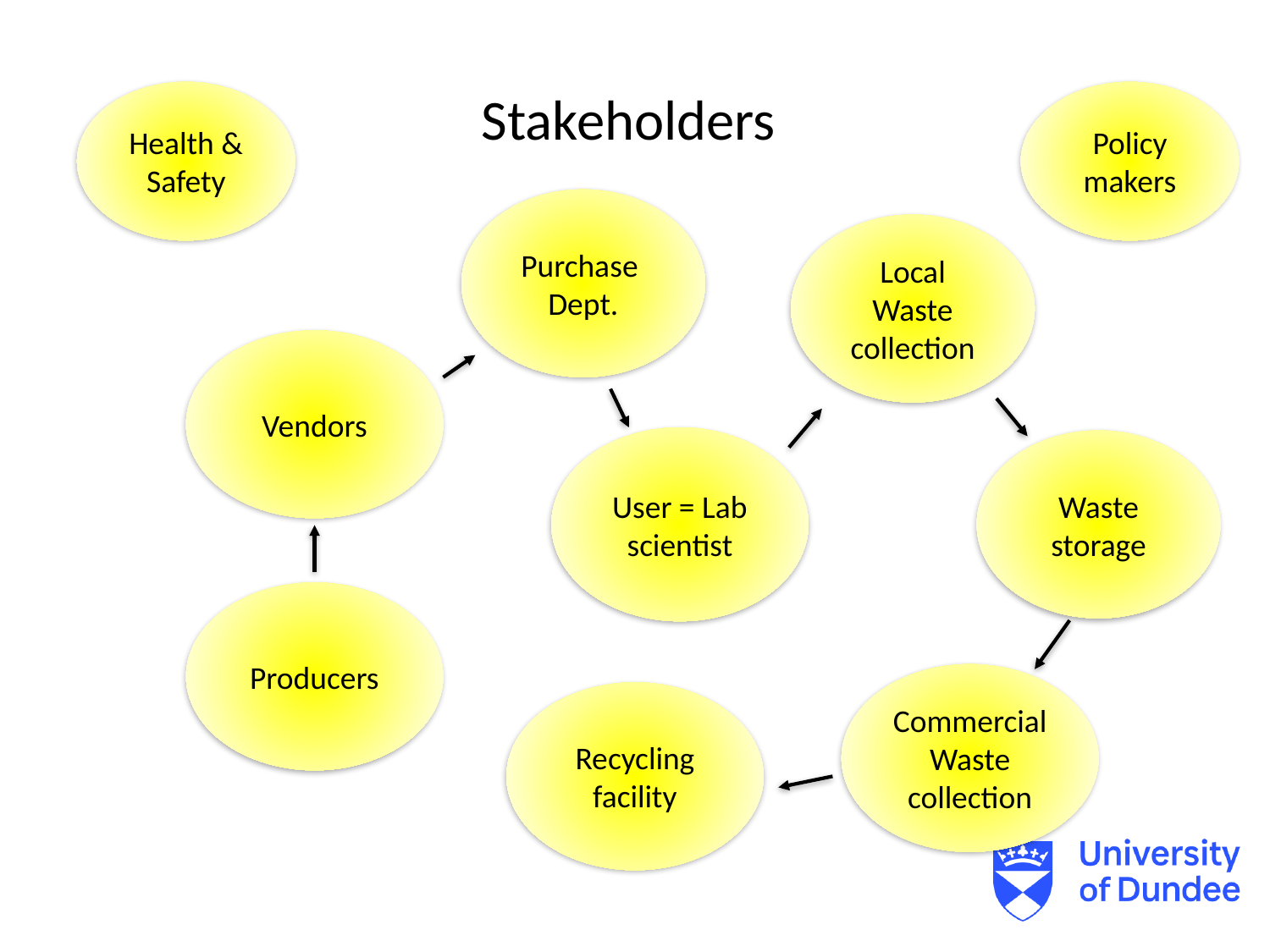

# Stakeholders
Health &
Safety
Policy makers
Purchase
Dept.
Local
Waste collection
Vendors
User = Lab scientist
Waste storage
Producers
Commercial
Waste collection
Recycling facility